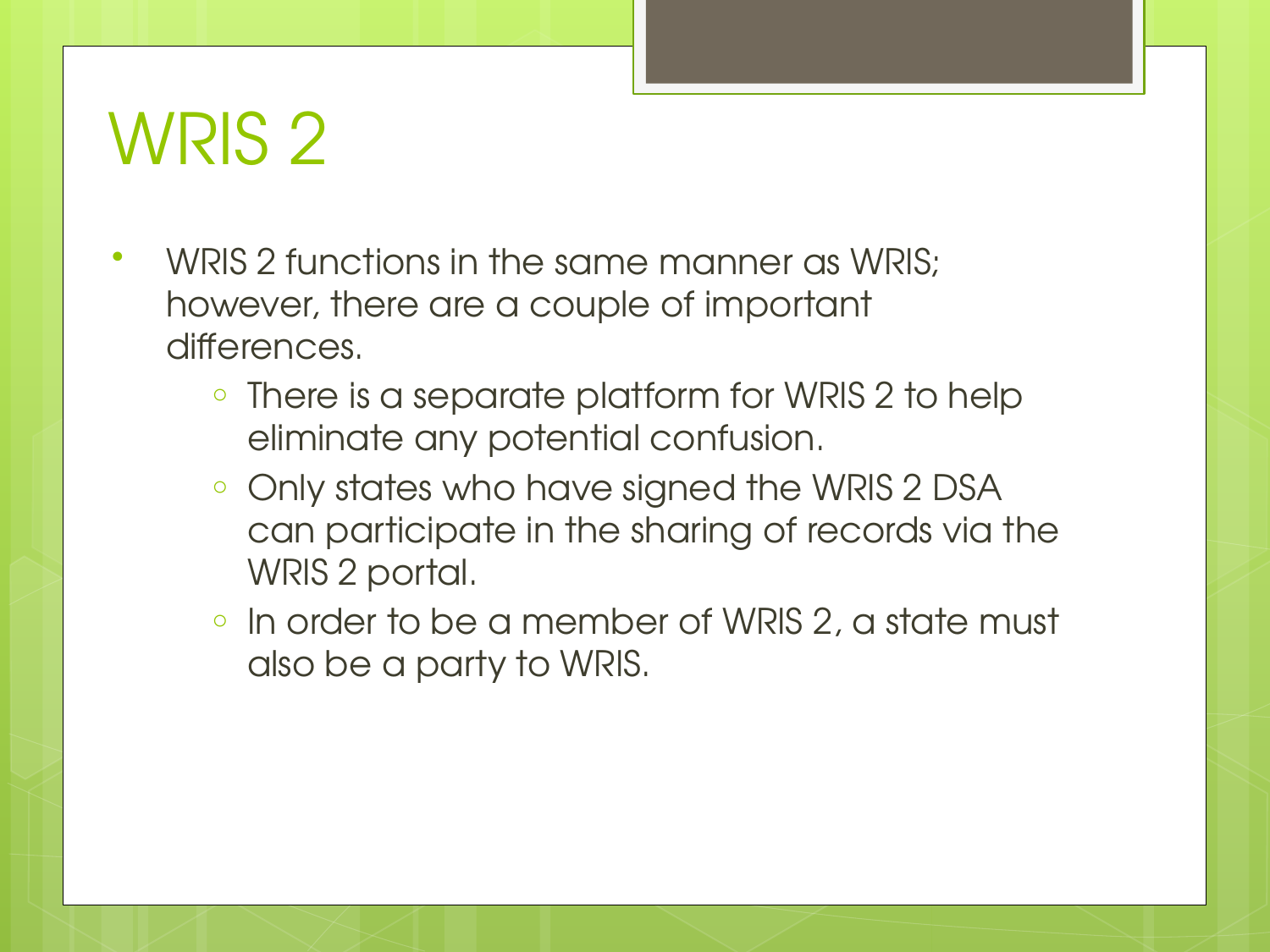

# WRIS 2
WRIS 2 functions in the same manner as WRIS; however, there are a couple of important differences.
There is a separate platform for WRIS 2 to help eliminate any potential confusion.
Only states who have signed the WRIS 2 DSA can participate in the sharing of records via the WRIS 2 portal.
In order to be a member of WRIS 2, a state must also be a party to WRIS.